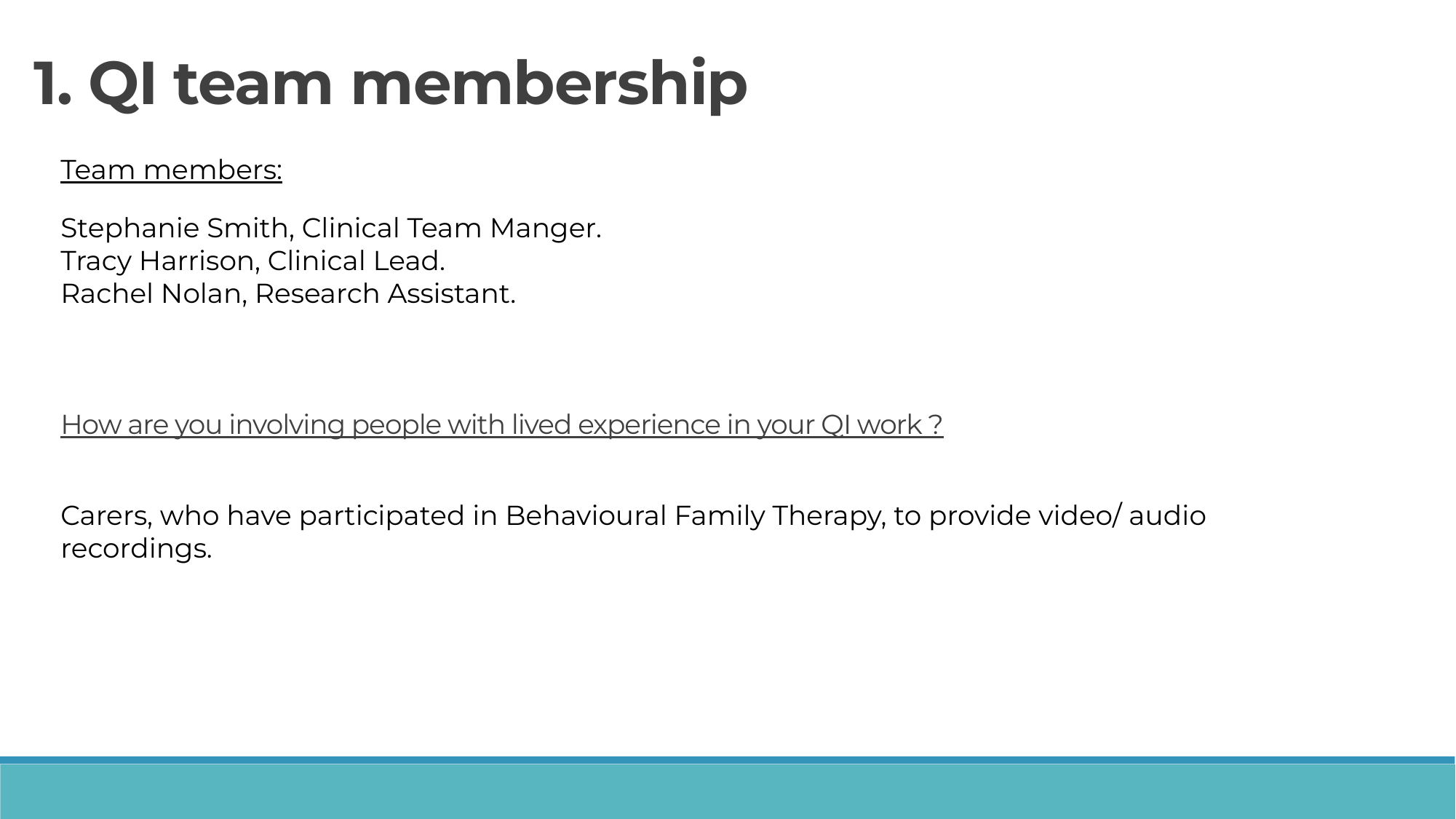

1. QI team membership
Team members:

Stephanie Smith, Clinical Team Manger.
Tracy Harrison, Clinical Lead.
Rachel Nolan, Research Assistant.

How are you involving people with lived experience in your QI work ?

Carers, who have participated in Behavioural Family Therapy, to provide video/ audio recordings.